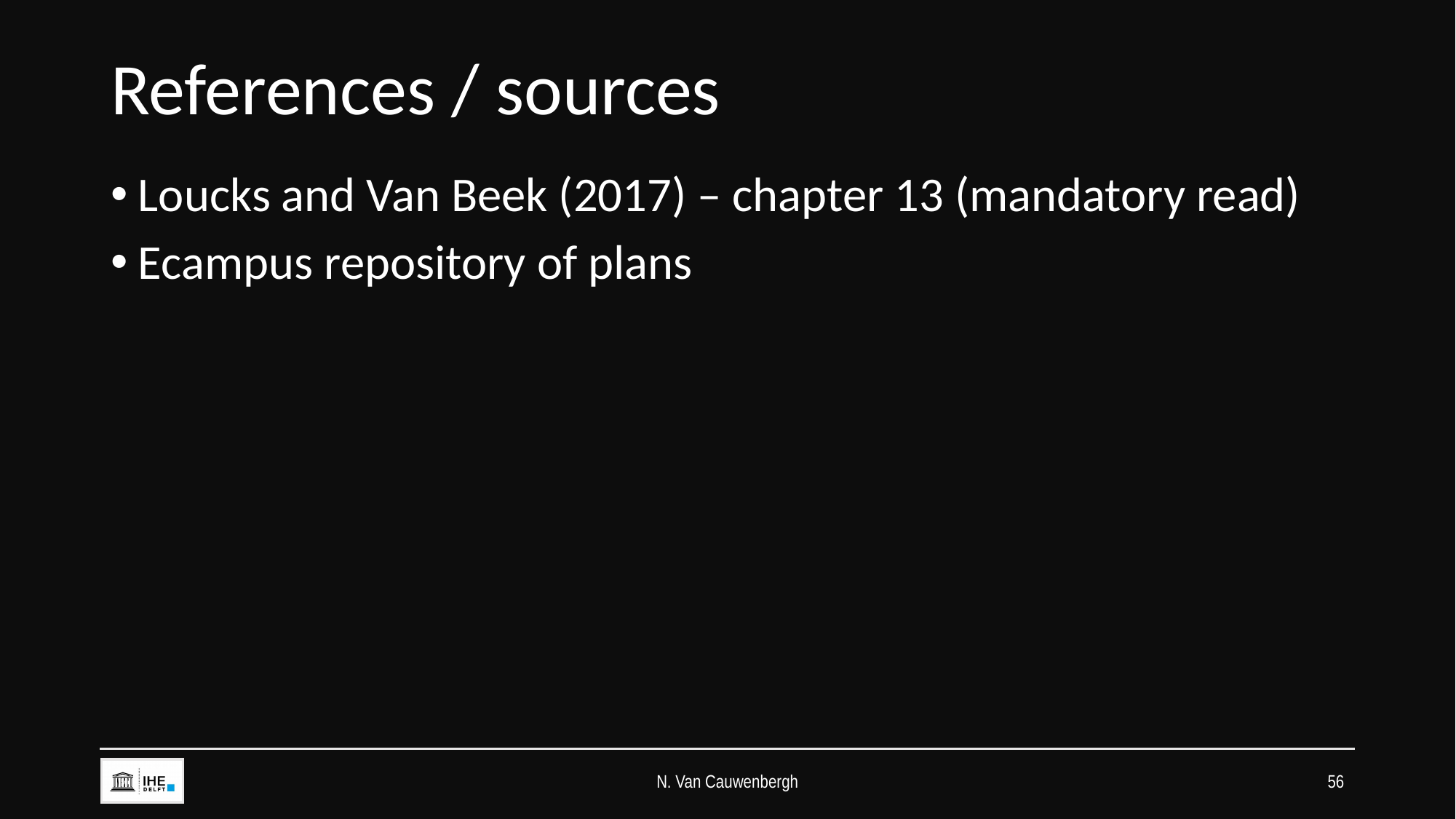

# References / sources
Loucks and Van Beek (2017) – chapter 13 (mandatory read)
Ecampus repository of plans

N. Van Cauwenbergh
56